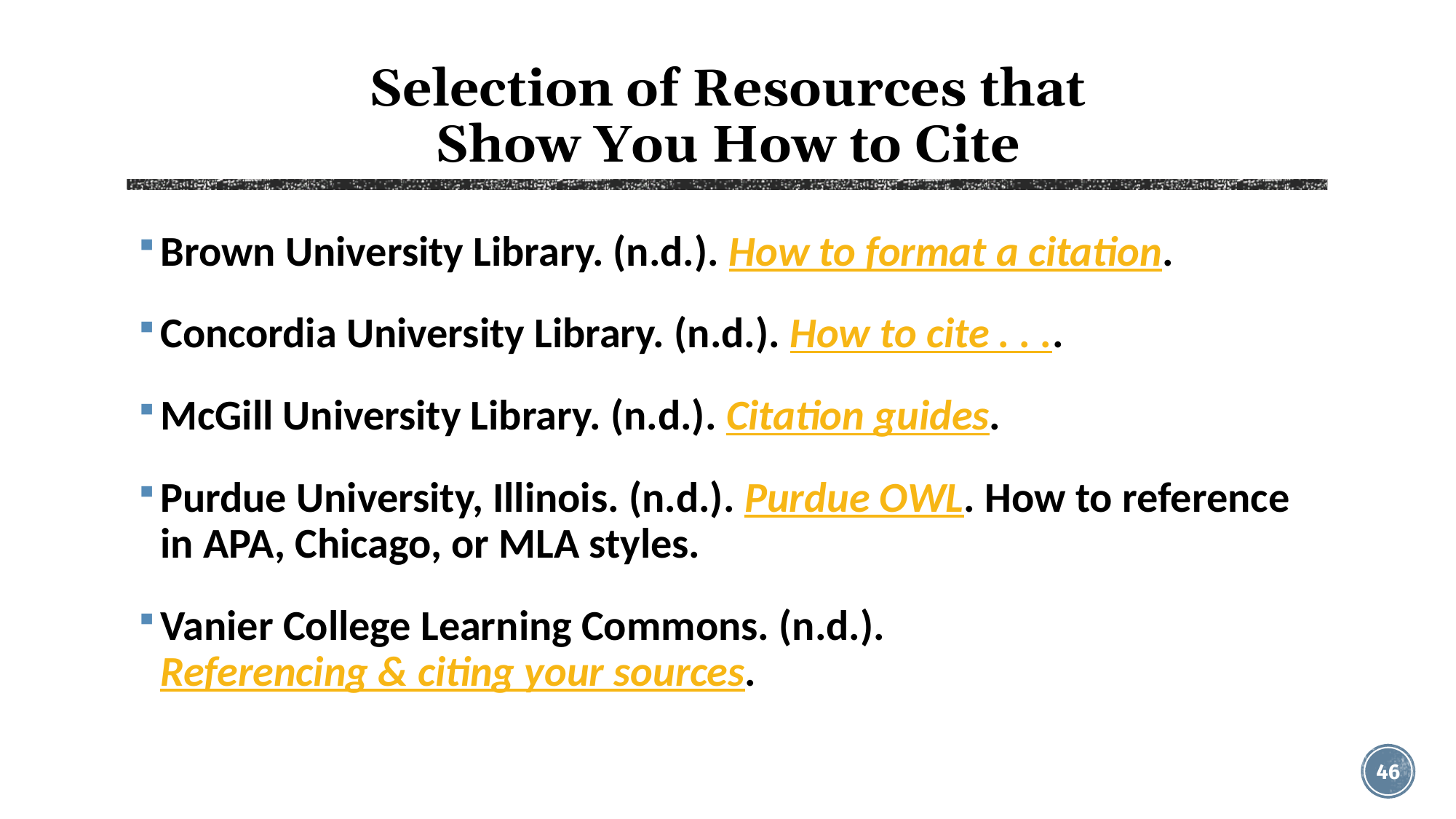

# Selection of Resources that Show You How to Cite
Brown University Library. (n.d.). How to format a citation.
Concordia University Library. (n.d.). How to cite . . ..
McGill University Library. (n.d.). Citation guides.
Purdue University, Illinois. (n.d.). Purdue OWL. How to reference in APA, Chicago, or MLA styles.
Vanier College Learning Commons. (n.d.). Referencing & citing your sources.

46